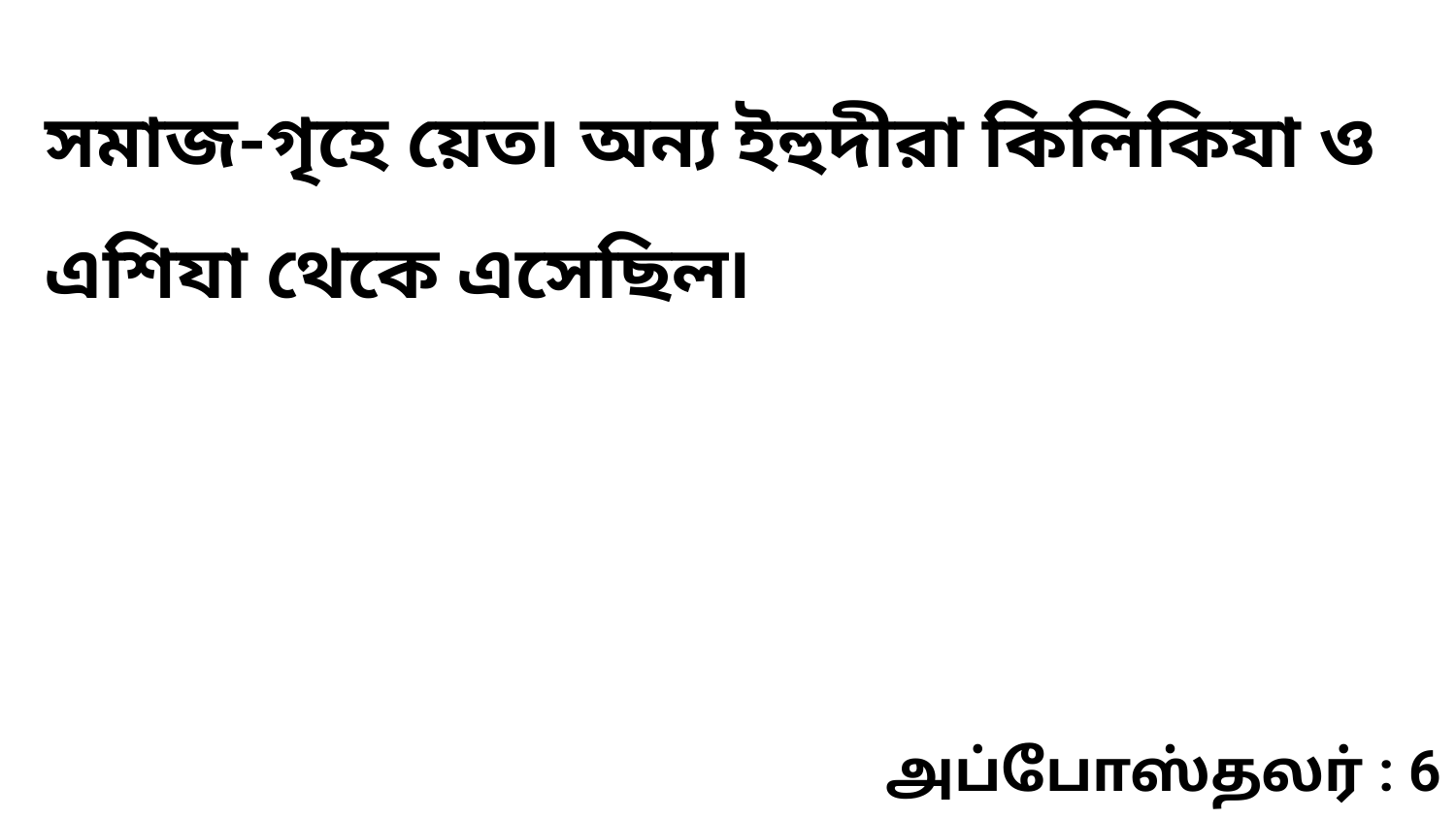

সমাজ-গৃহে য়েত৷ অন্য ইহুদীরা কিলিকিযা ও এশিযা থেকে এসেছিল৷
அப்போஸ்தலர் : 6